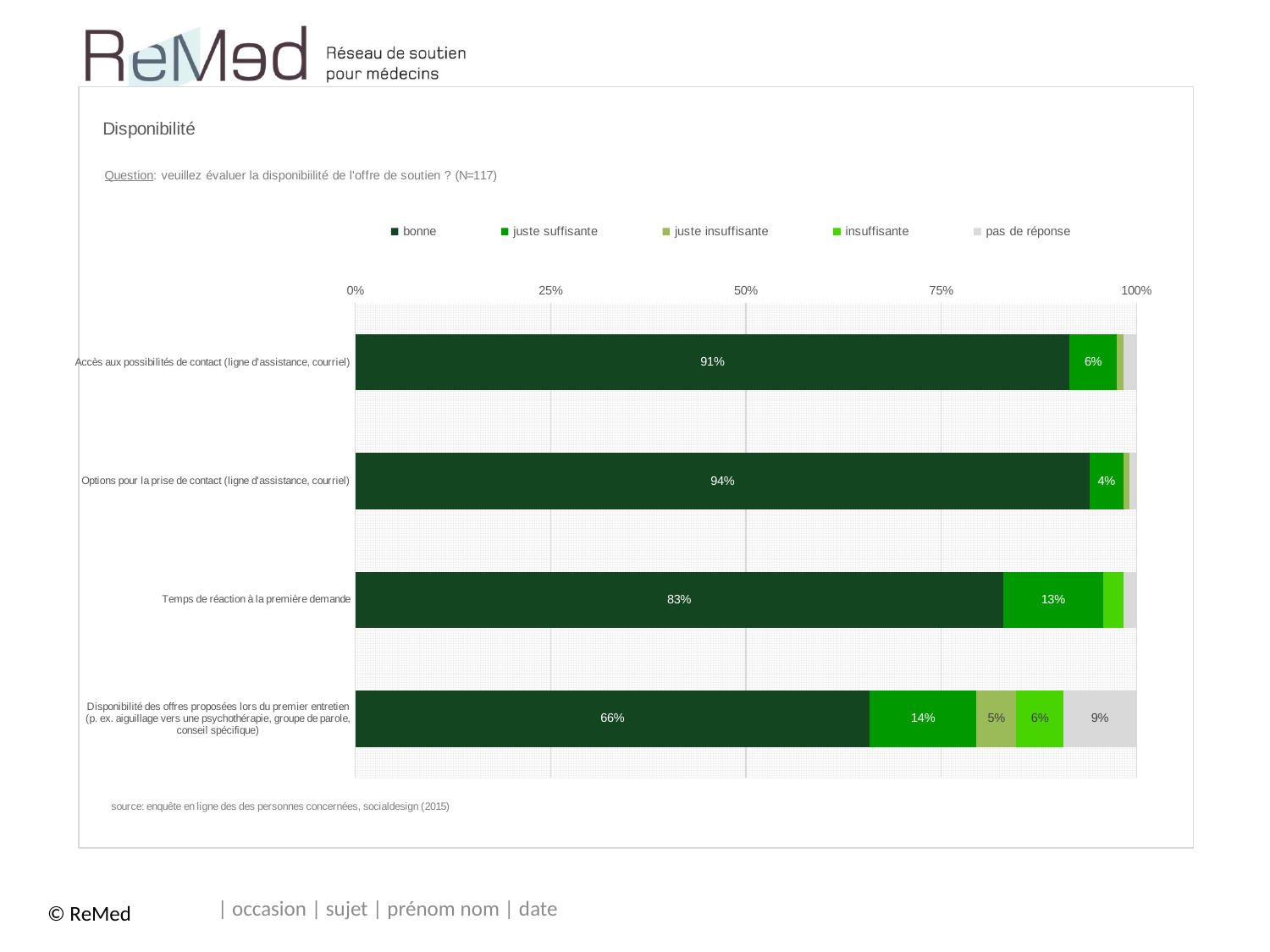

### Chart: Disponibilité

| Category | bonne | juste suffisante | juste insuffisante | insuffisante | pas de réponse |
|---|---|---|---|---|---|
| Accès aux possibilités de contact (ligne d'assistance, courriel) | 0.9145299145299145 | 0.05982905982905983 | 0.008547008547008548 | 0.0 | 0.017094017094017096 |
| Options pour la prise de contact (ligne d'assistance, courriel) | 0.9401709401709402 | 0.042735042735042736 | 0.008547008547008548 | 0.0 | 0.008547008547008548 |
| Temps de réaction à la première demande | 0.8290598290598291 | 0.1282051282051282 | 0.0 | 0.02564102564102564 | 0.017094017094017096 |
| Disponibilité des offres proposées lors du premier entretien (p. ex. aiguillage vers une psychothérapie, groupe de parole, conseil spécifique) | 0.6581196581196581 | 0.13675213675213677 | 0.05128205128205128 | 0.05982905982905983 | 0.09401709401709402 |
| occasion | sujet | prénom nom | date
© ReMed